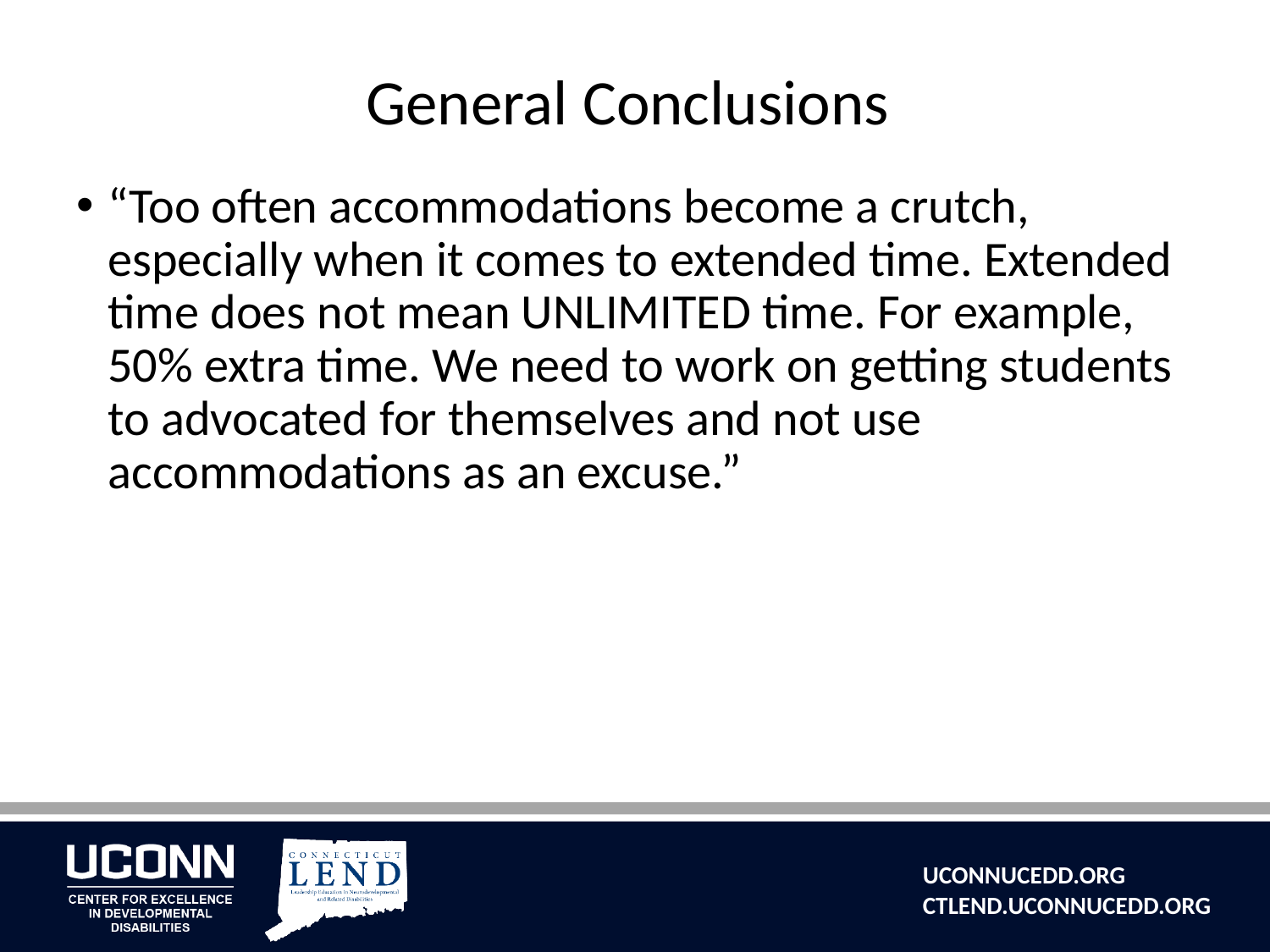

# General Conclusions
“Too often accommodations become a crutch, especially when it comes to extended time. Extended time does not mean UNLIMITED time. For example, 50% extra time. We need to work on getting students to advocated for themselves and not use accommodations as an excuse.”